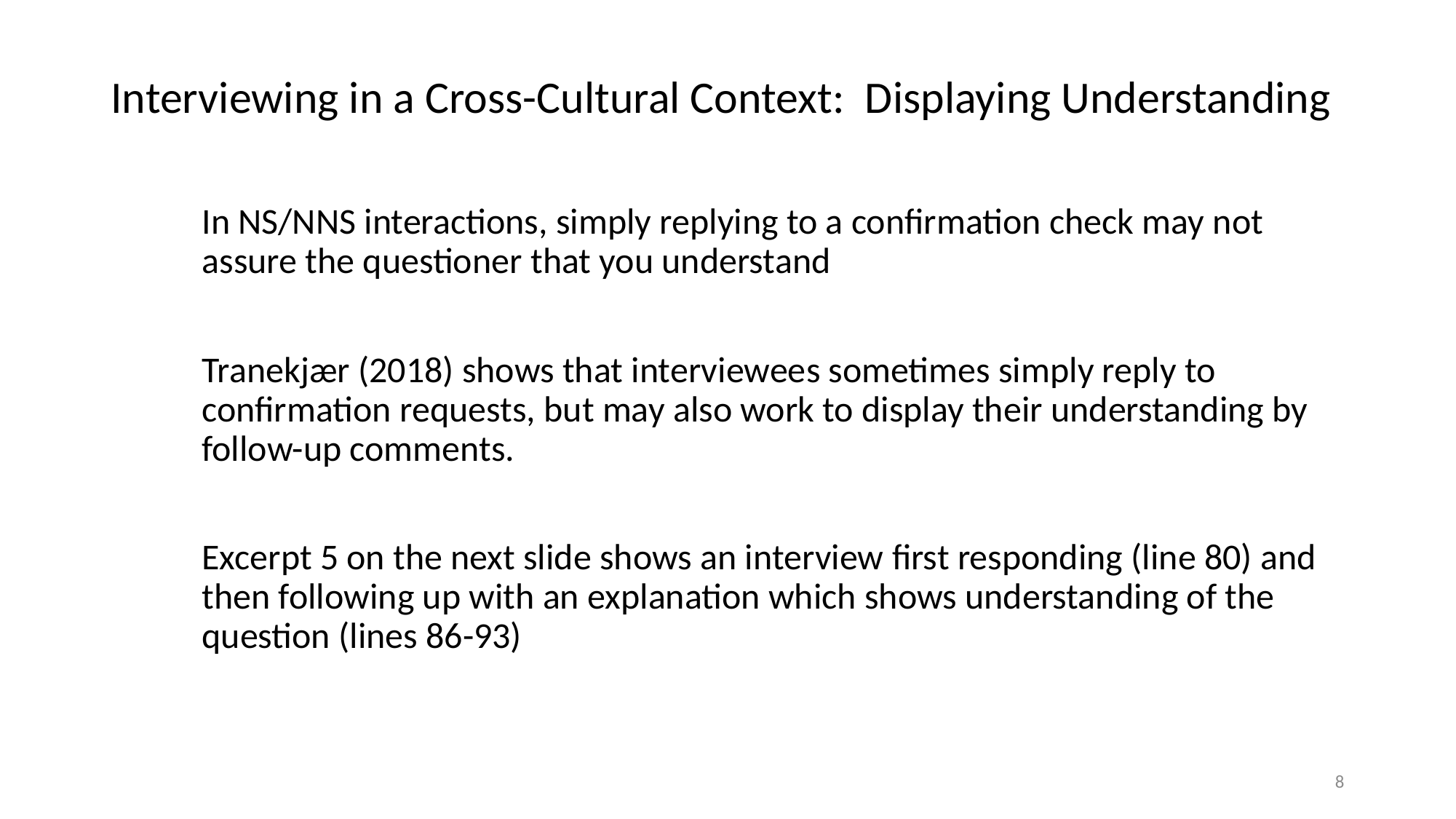

# Interviewing in a Cross-Cultural Context:  Displaying Understanding
In NS/NNS interactions, simply replying to a confirmation check may not assure the questioner that you understand

Tranekjær (2018) shows that interviewees sometimes simply reply to confirmation requests, but may also work to display their understanding by follow-up comments.

Excerpt 5 on the next slide shows an interview first responding (line 80) and then following up with an explanation which shows understanding of the question (lines 86-93)

8